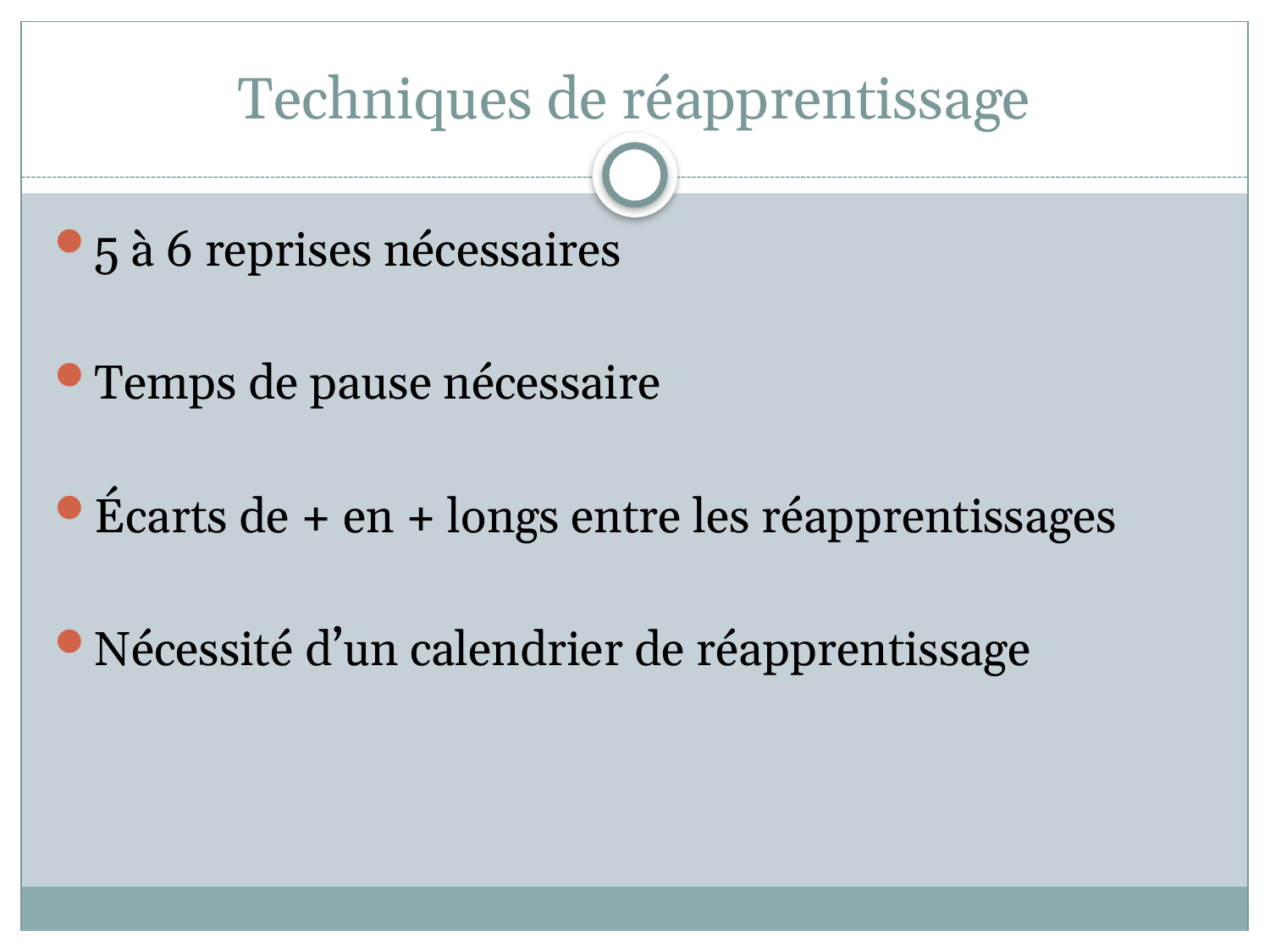

# Techniques de réapprentissage
5 à 6 reprises nécessaires

Temps de pause nécessaire

Écarts de + en + longs entre les réapprentissages

Nécessité d’un calendrier de réapprentissage